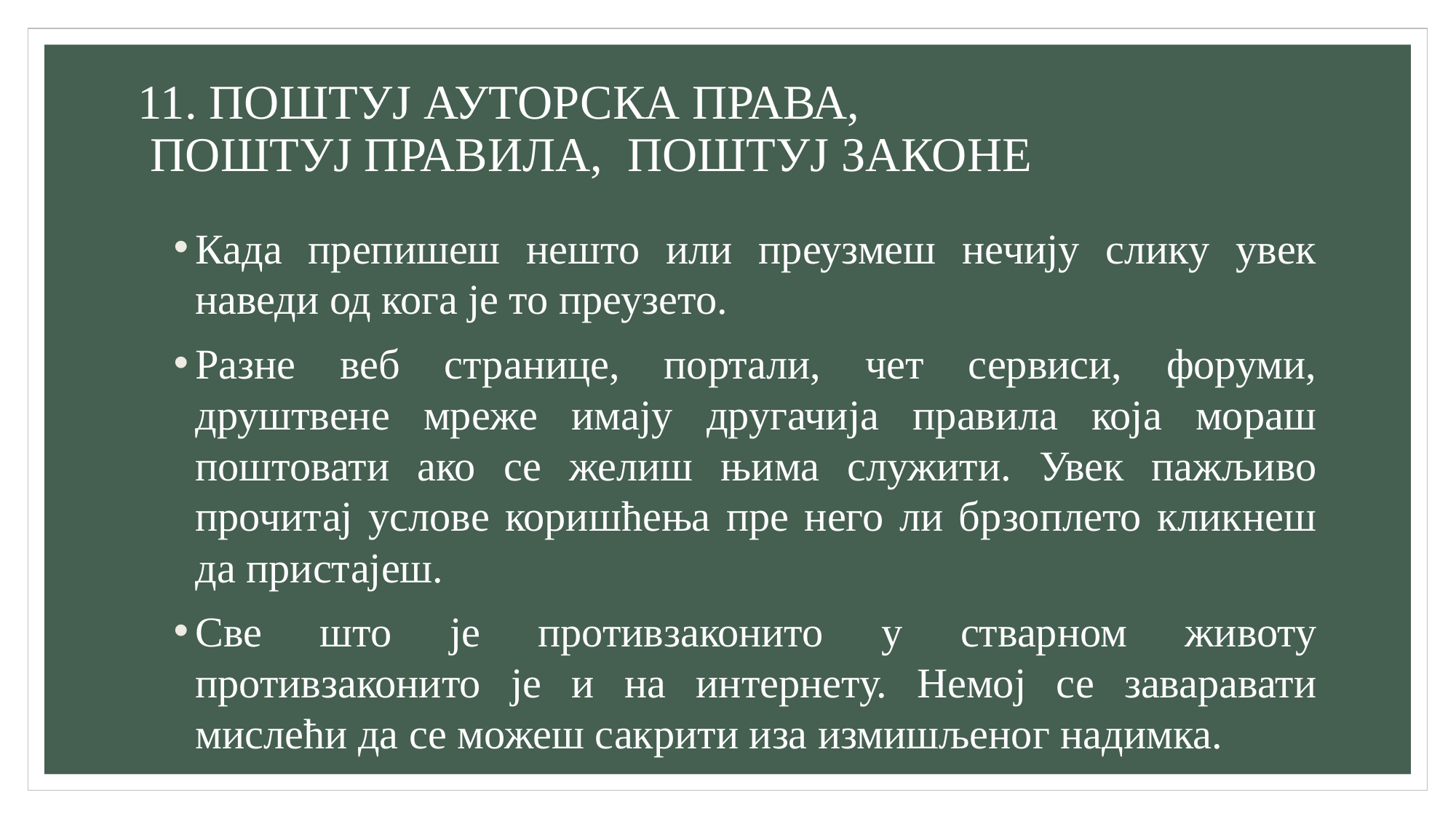

# 11. ПОШТУЈ АУТОРСКА ПРАВА, ПОШТУЈ ПРАВИЛА,  ПОШТУЈ ЗАКОНЕ
Када препишеш нешто или преузмеш нечију слику увек наведи од кога је то преузето.
Разне веб странице, портали, чет сервиси, форуми, друштвене мреже имају другачија правила која мораш поштовати ако се желиш њима служити. Увек пажљиво прочитај услове коришћења пре него ли брзоплето кликнеш да пристајеш.
Све што је противзаконито у стварном животу противзаконито је и на интернету. Немој се заваравати мислећи да се можеш сакрити иза измишљеног надимка.